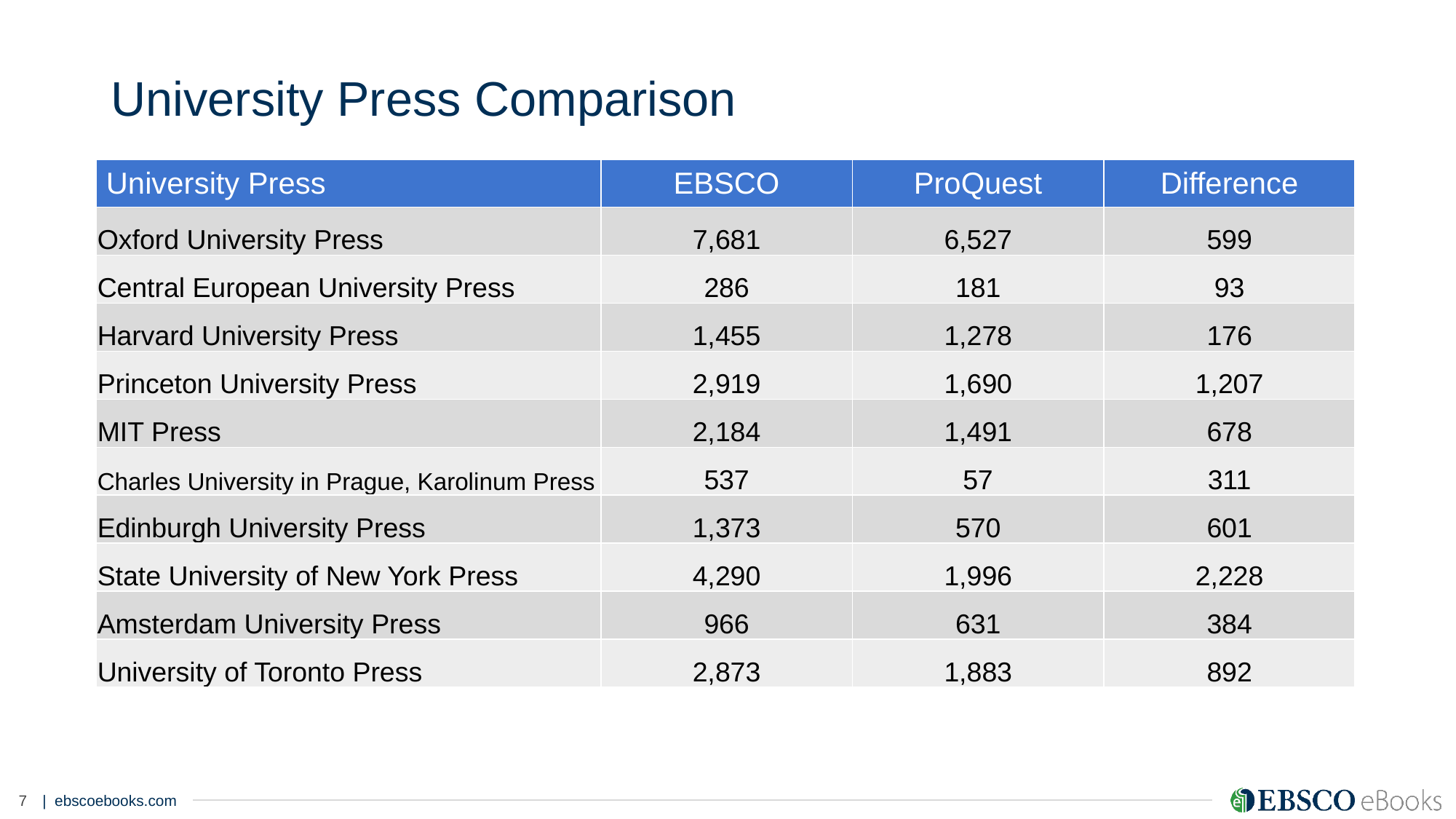

# University Press Comparison
| University Press | EBSCO | ProQuest | Difference |
| --- | --- | --- | --- |
| Oxford University Press | 7,681 | 6,527 | 599 |
| Central European University Press | 286 | 181 | 93 |
| Harvard University Press | 1,455 | 1,278 | 176 |
| Princeton University Press | 2,919 | 1,690 | 1,207 |
| MIT Press | 2,184 | 1,491 | 678 |
| Charles University in Prague, Karolinum Press | 537 | 57 | 311 |
| Edinburgh University Press | 1,373 | 570 | 601 |
| State University of New York Press | 4,290 | 1,996 | 2,228 |
| Amsterdam University Press | 966 | 631 | 384 |
| University of Toronto Press | 2,873 | 1,883 | 892 |